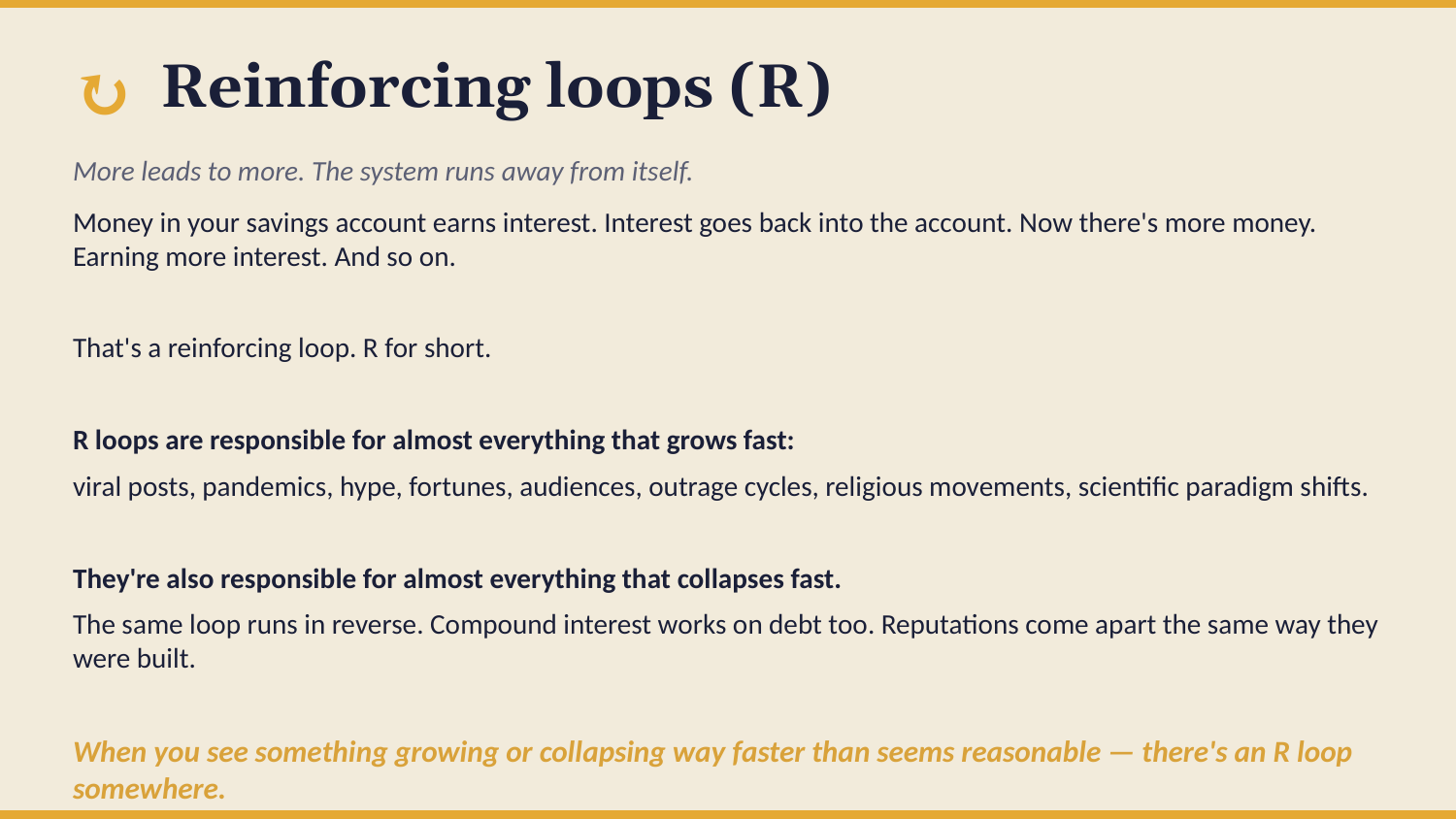

↻
Reinforcing loops (R)
More leads to more. The system runs away from itself.
Money in your savings account earns interest. Interest goes back into the account. Now there's more money. Earning more interest. And so on.

That's a reinforcing loop. R for short.

R loops are responsible for almost everything that grows fast:
viral posts, pandemics, hype, fortunes, audiences, outrage cycles, religious movements, scientific paradigm shifts.

They're also responsible for almost everything that collapses fast.
The same loop runs in reverse. Compound interest works on debt too. Reputations come apart the same way they were built.

When you see something growing or collapsing way faster than seems reasonable — there's an R loop somewhere.